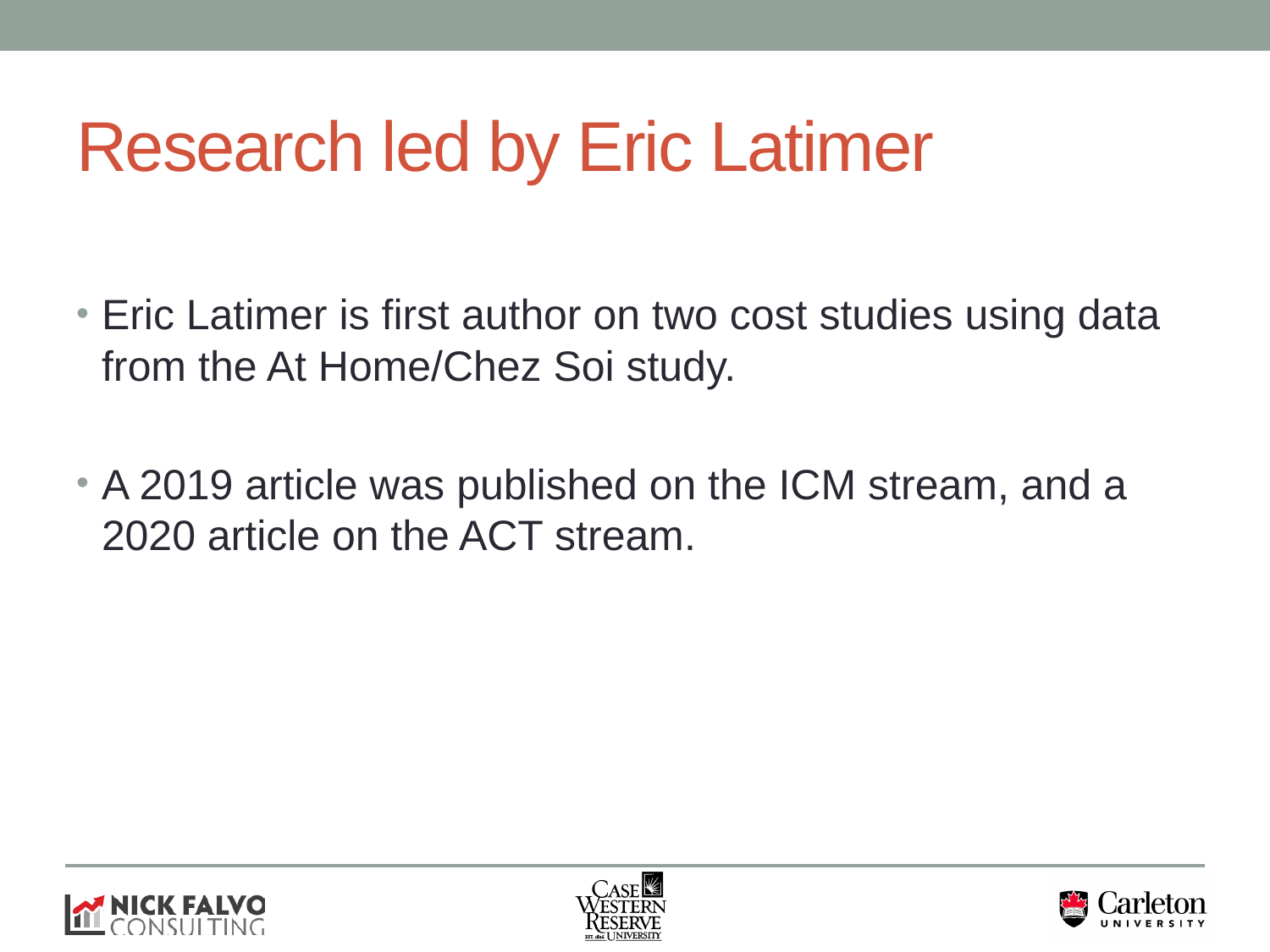

# Research led by Eric Latimer

Eric Latimer is first author on two cost studies using data from the At Home/Chez Soi study.

A 2019 article was published on the ICM stream, and a 2020 article on the ACT stream.